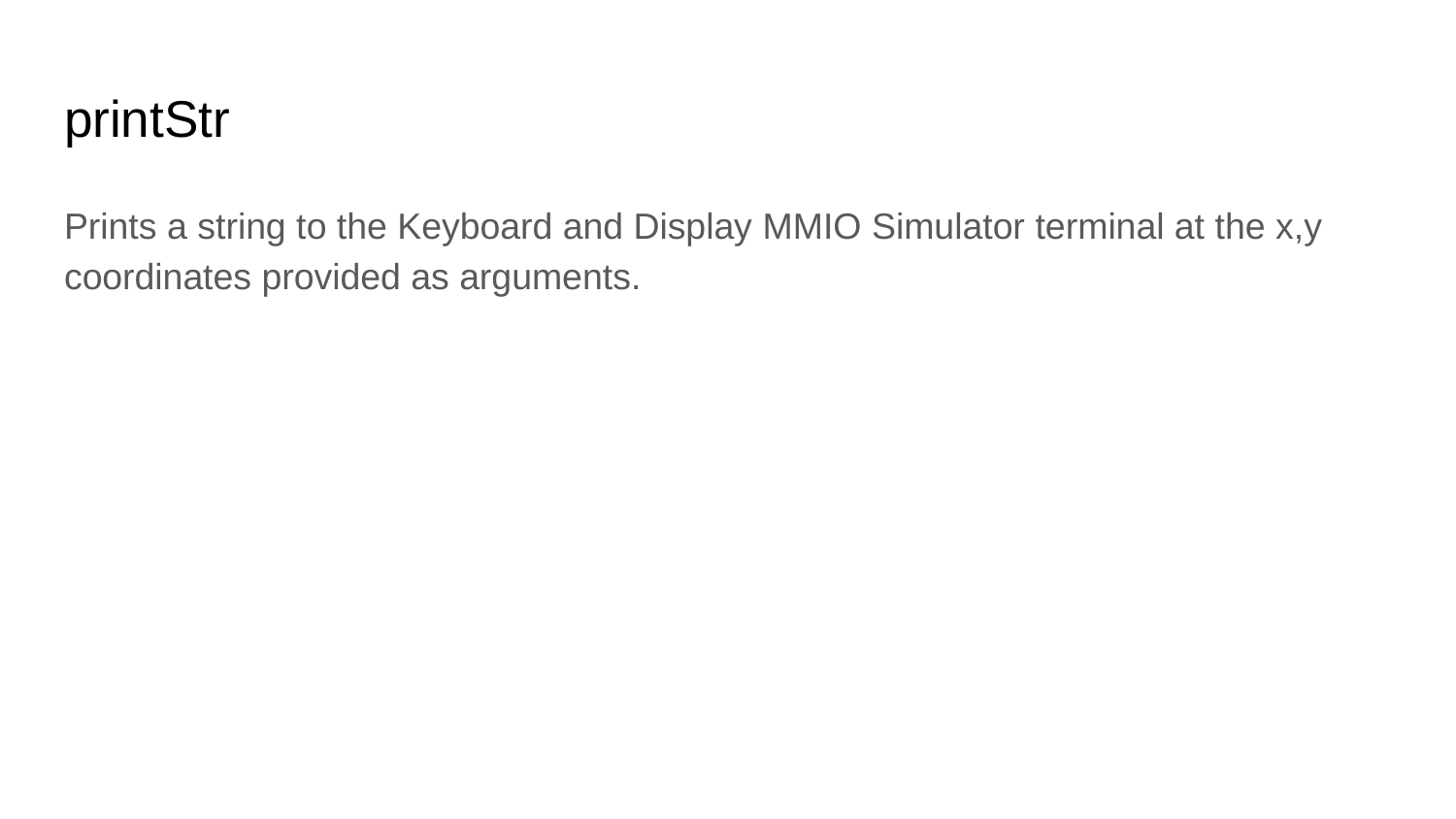

# printStr
Prints a string to the Keyboard and Display MMIO Simulator terminal at the x,y coordinates provided as arguments.